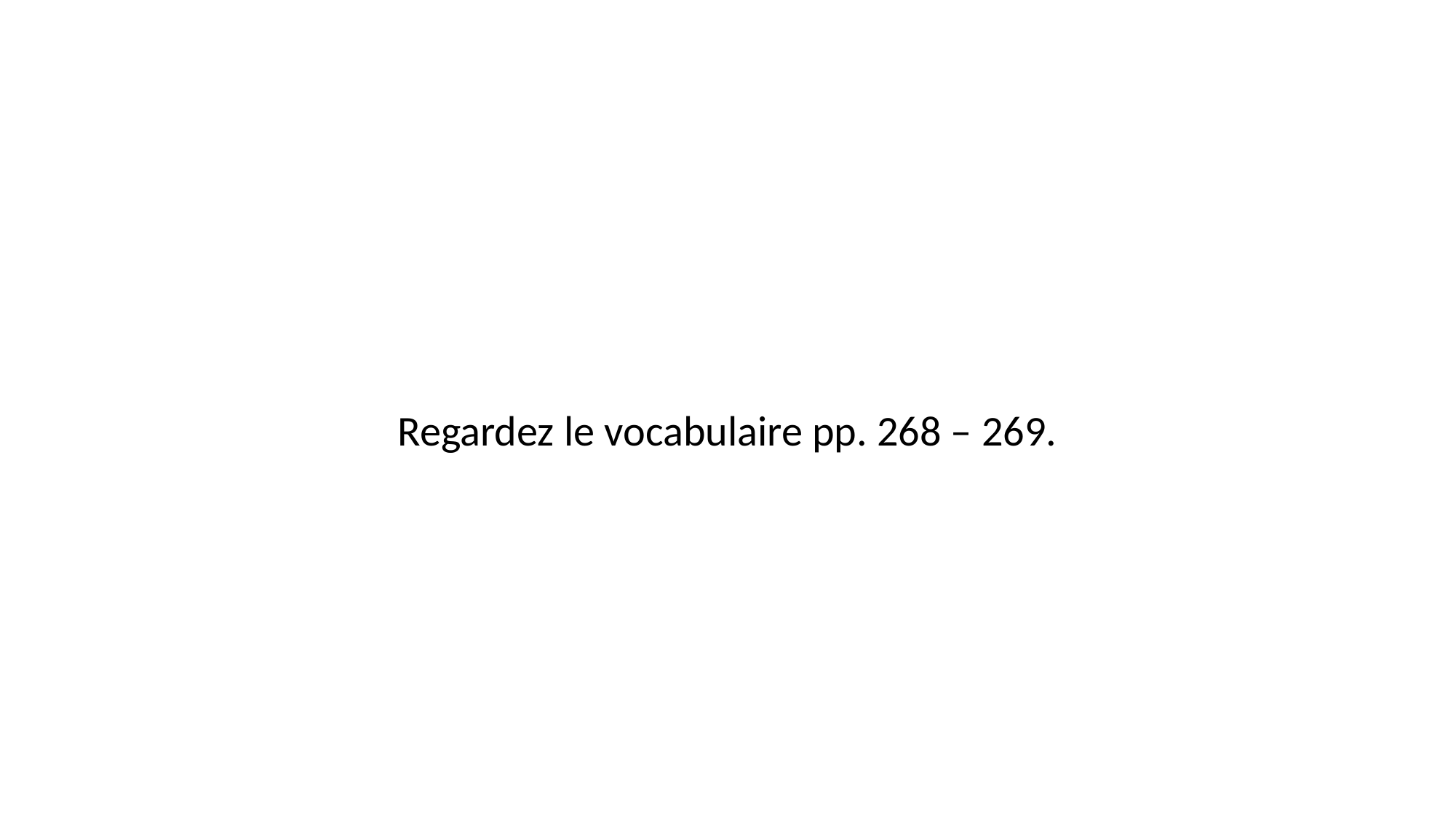

#

Regardez le vocabulaire pp. 268 – 269.